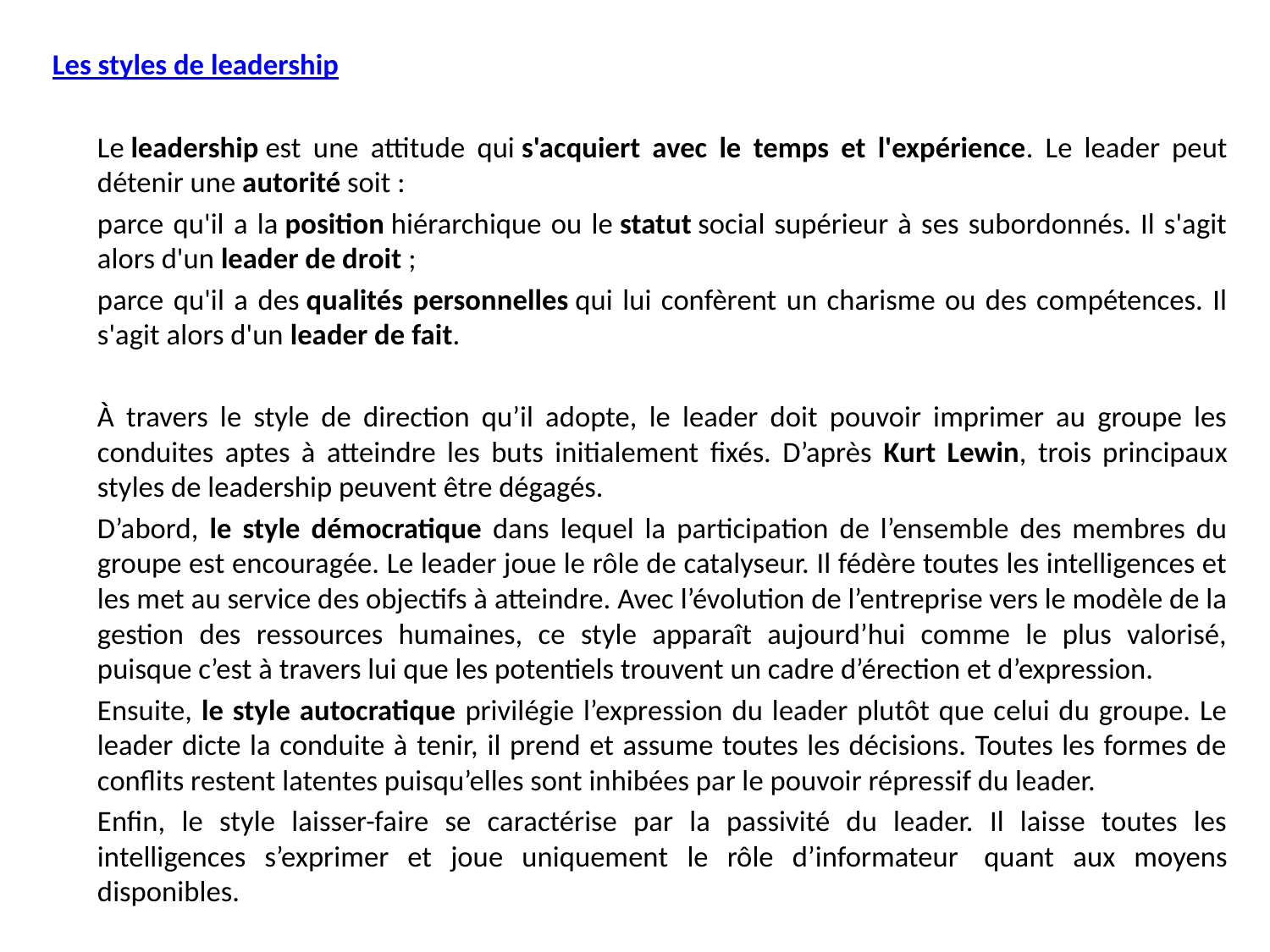

Les styles de leadership

	Le leadership est une attitude qui s'acquiert avec le temps et l'expérience. Le leader peut détenir une autorité soit :
	parce qu'il a la position hiérarchique ou le statut social supérieur à ses subordonnés. Il s'agit alors d'un leader de droit ;
	parce qu'il a des qualités personnelles qui lui confèrent un charisme ou des compétences. Il s'agit alors d'un leader de fait.

	À travers le style de direction qu’il adopte, le leader doit pouvoir imprimer au groupe les conduites aptes à atteindre les buts initialement fixés. D’après Kurt Lewin, trois principaux styles de leadership peuvent être dégagés.
	D’abord, le style démocratique dans lequel la participation de l’ensemble des membres du groupe est encouragée. Le leader joue le rôle de catalyseur. Il fédère toutes les intelligences et les met au service des objectifs à atteindre. Avec l’évolution de l’entreprise vers le modèle de la gestion des ressources humaines, ce style apparaît aujourd’hui comme le plus valorisé, puisque c’est à travers lui que les potentiels trouvent un cadre d’érection et d’expression.
	Ensuite, le style autocratique privilégie l’expression du leader plutôt que celui du groupe. Le leader dicte la conduite à tenir, il prend et assume toutes les décisions. Toutes les formes de conflits restent latentes puisqu’elles sont inhibées par le pouvoir répressif du leader.
	Enfin, le style laisser-faire se caractérise par la passivité du leader. Il laisse toutes les intelligences s’exprimer et joue uniquement le rôle d’informateur  quant aux moyens disponibles.